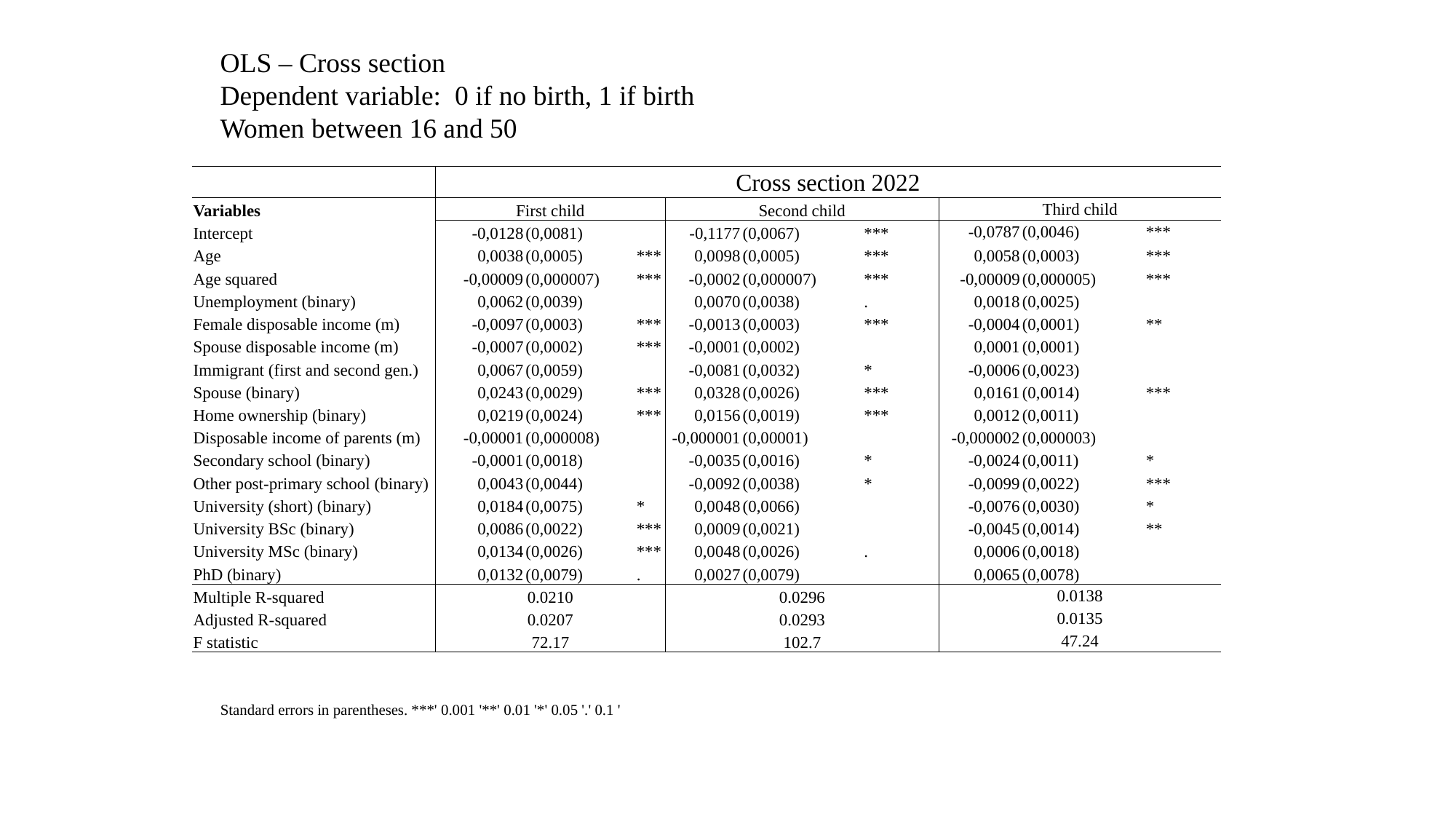

OLS – Cross section
Dependent variable:  0 if no birth, 1 if birth
Women between 16 and 50
|  | Cross section 2022 |  |  |  |  |  |  |  |  |
| --- | --- | --- | --- | --- | --- | --- | --- | --- | --- |
| Variables | First child |  |  | Second child |  |  | Third child |  |  |
| Intercept | -0,0128 | (0,0081) |  | -0,1177 | (0,0067) | \*\*\* | -0,0787 | (0,0046) | \*\*\* |
| Age | 0,0038 | (0,0005) | \*\*\* | 0,0098 | (0,0005) | \*\*\* | 0,0058 | (0,0003) | \*\*\* |
| Age squared | -0,00009 | (0,000007) | \*\*\* | -0,0002 | (0,000007) | \*\*\* | -0,00009 | (0,000005) | \*\*\* |
| Unemployment (binary) | 0,0062 | (0,0039) |  | 0,0070 | (0,0038) | . | 0,0018 | (0,0025) |  |
| Female disposable income (m) | -0,0097 | (0,0003) | \*\*\* | -0,0013 | (0,0003) | \*\*\* | -0,0004 | (0,0001) | \*\* |
| Spouse disposable income (m) | -0,0007 | (0,0002) | \*\*\* | -0,0001 | (0,0002) |  | 0,0001 | (0,0001) |  |
| Immigrant (first and second gen.) | 0,0067 | (0,0059) |  | -0,0081 | (0,0032) | \* | -0,0006 | (0,0023) |  |
| Spouse (binary) | 0,0243 | (0,0029) | \*\*\* | 0,0328 | (0,0026) | \*\*\* | 0,0161 | (0,0014) | \*\*\* |
| Home ownership (binary) | 0,0219 | (0,0024) | \*\*\* | 0,0156 | (0,0019) | \*\*\* | 0,0012 | (0,0011) |  |
| Disposable income of parents (m) | -0,00001 | (0,000008) |  | -0,000001 | (0,00001) |  | -0,000002 | (0,000003) |  |
| Secondary school (binary) | -0,0001 | (0,0018) |  | -0,0035 | (0,0016) | \* | -0,0024 | (0,0011) | \* |
| Other post-primary school (binary) | 0,0043 | (0,0044) |  | -0,0092 | (0,0038) | \* | -0,0099 | (0,0022) | \*\*\* |
| University (short) (binary) | 0,0184 | (0,0075) | \* | 0,0048 | (0,0066) |  | -0,0076 | (0,0030) | \* |
| University BSc (binary) | 0,0086 | (0,0022) | \*\*\* | 0,0009 | (0,0021) |  | -0,0045 | (0,0014) | \*\* |
| University MSc (binary) | 0,0134 | (0,0026) | \*\*\* | 0,0048 | (0,0026) | . | 0,0006 | (0,0018) |  |
| PhD (binary) | 0,0132 | (0,0079) | . | 0,0027 | (0,0079) |  | 0,0065 | (0,0078) |  |
| Multiple R-squared | 0.0210 |  |  | 0.0296 |  |  | 0.0138 |  |  |
| Adjusted R-squared | 0.0207 |  |  | 0.0293 |  |  | 0.0135 |  |  |
| F statistic | 72.17 |  |  | 102.7 |  |  | 47.24 |  |  |
Standard errors in parentheses. ***' 0.001 '**' 0.01 '*' 0.05 '.' 0.1 '